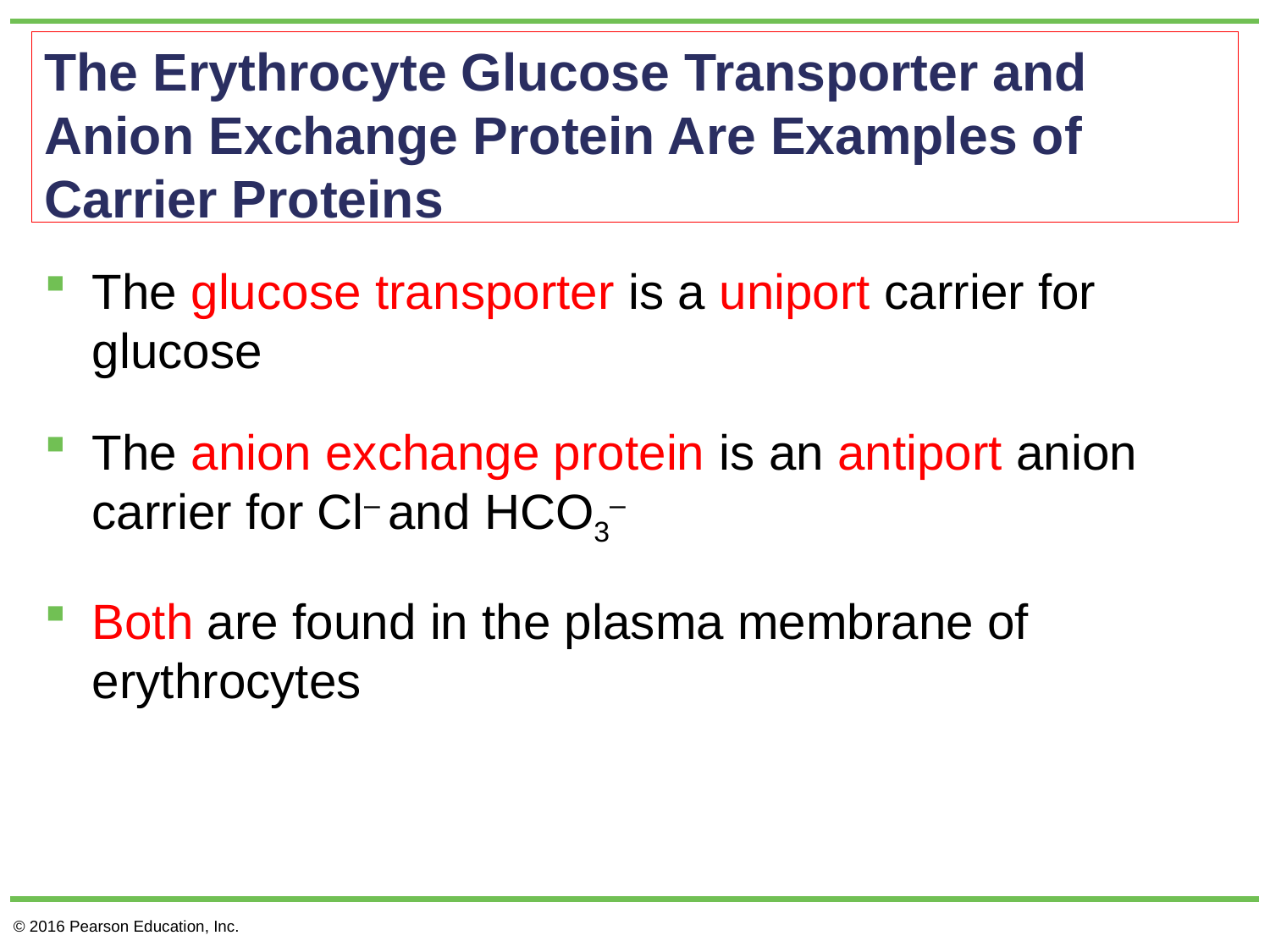

# The Erythrocyte Glucose Transporter and Anion Exchange Protein Are Examples of Carrier Proteins
The glucose transporter is a uniport carrier for glucose
The anion exchange protein is an antiport anion carrier for Cl– and HCO3–
Both are found in the plasma membrane of erythrocytes
© 2016 Pearson Education, Inc.